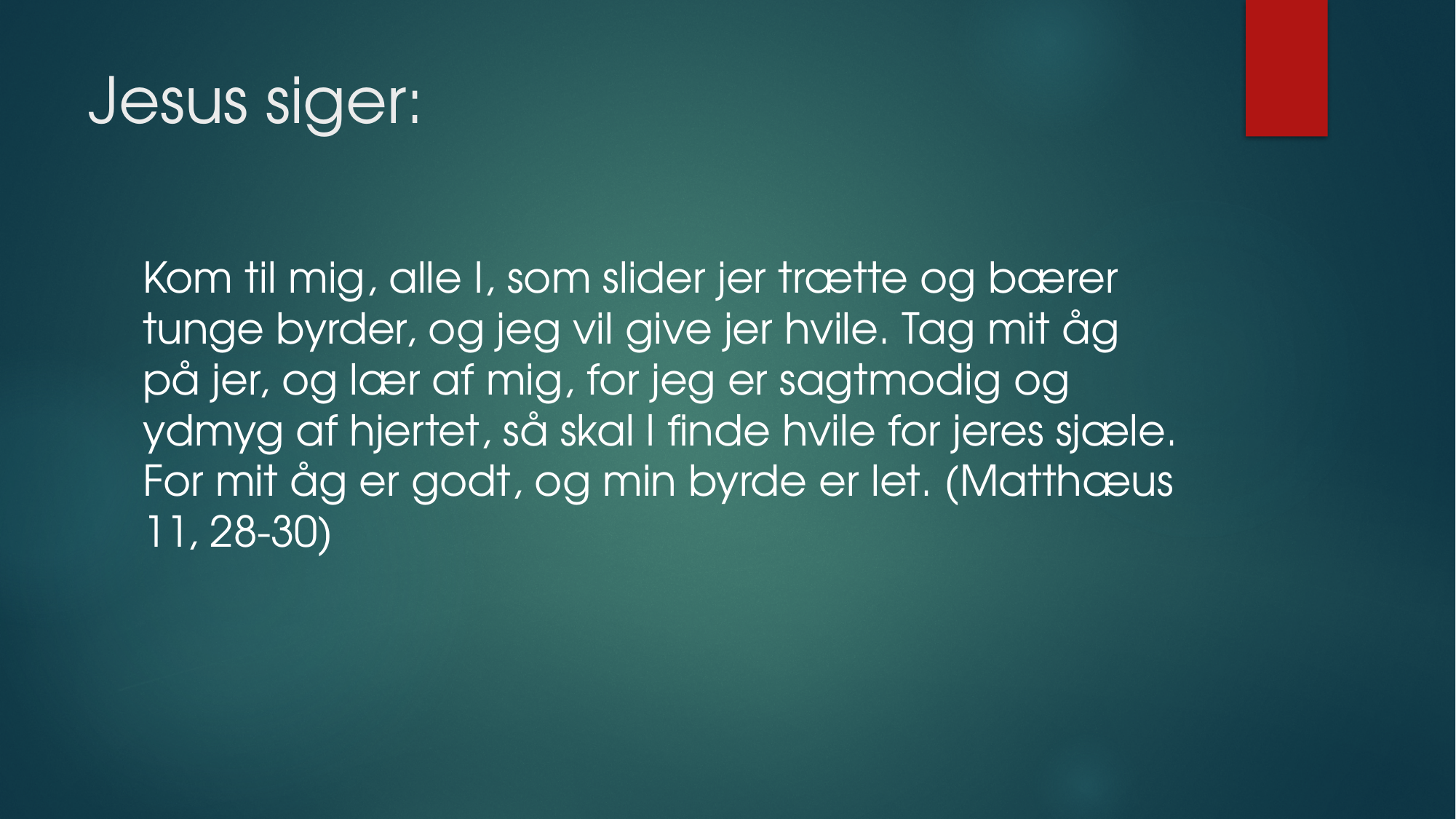

# Jesus siger:
Kom til mig, alle I, som slider jer trætte og bærer tunge byrder, og jeg vil give jer hvile. Tag mit åg på jer, og lær af mig, for jeg er sagtmodig og ydmyg af hjertet, så skal I finde hvile for jeres sjæle. For mit åg er godt, og min byrde er let. (Matthæus 11, 28-30)